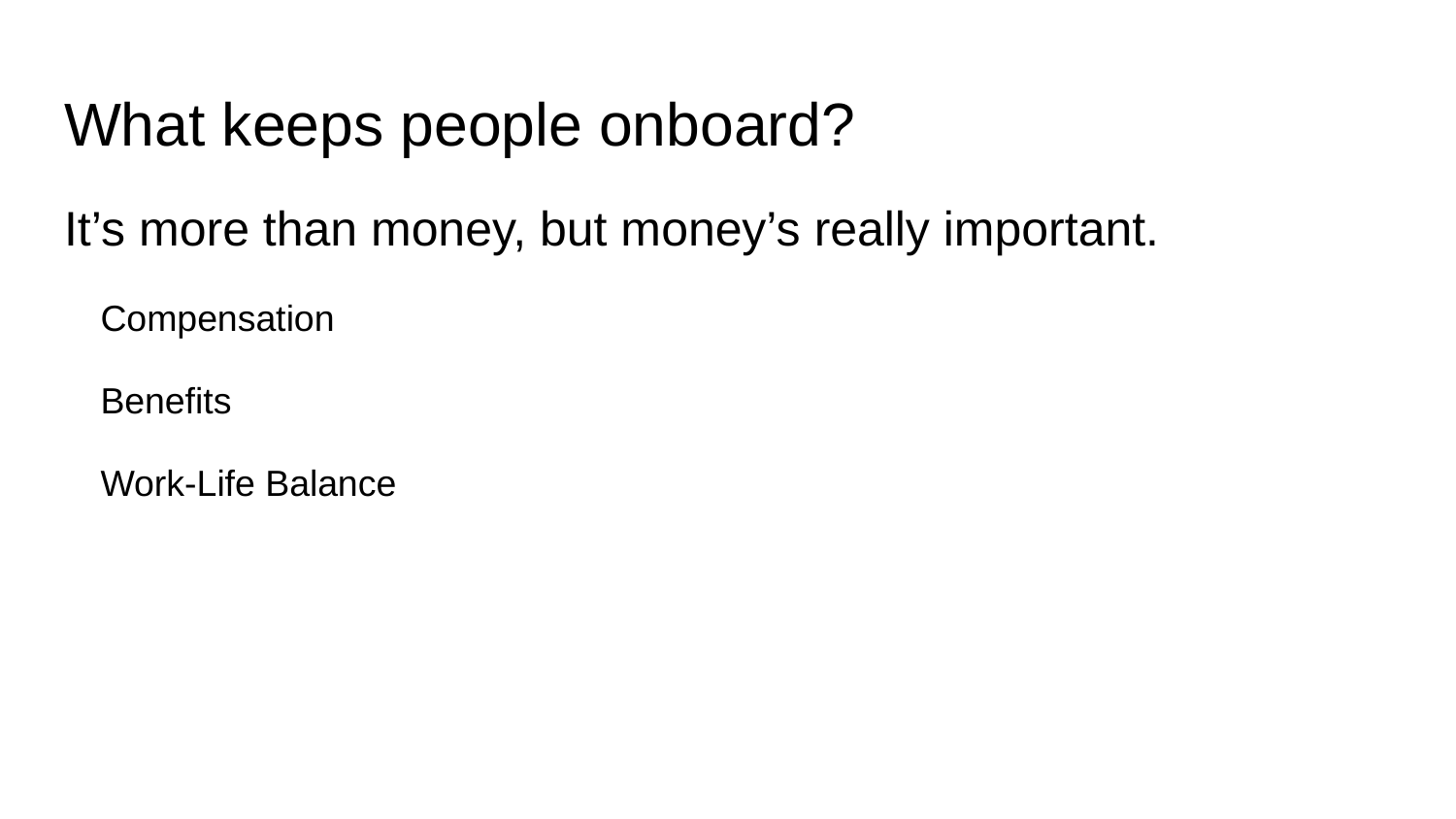

# What keeps people onboard?

It’s more than money, but money’s really important.
Compensation
Benefits
Work-Life Balance